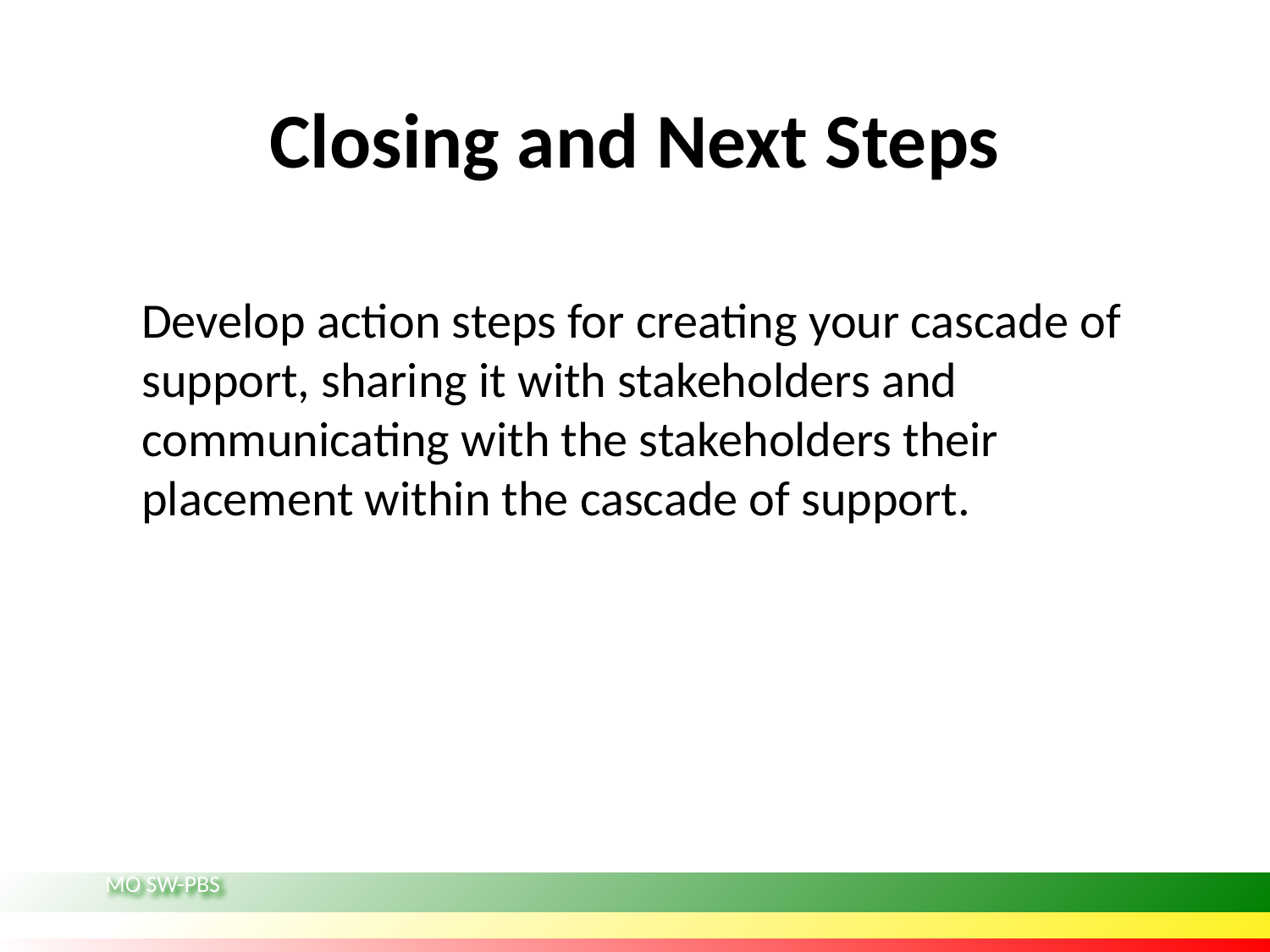

# Closing and Next Steps
Develop action steps for creating your cascade of support, sharing it with stakeholders and communicating with the stakeholders their placement within the cascade of support.